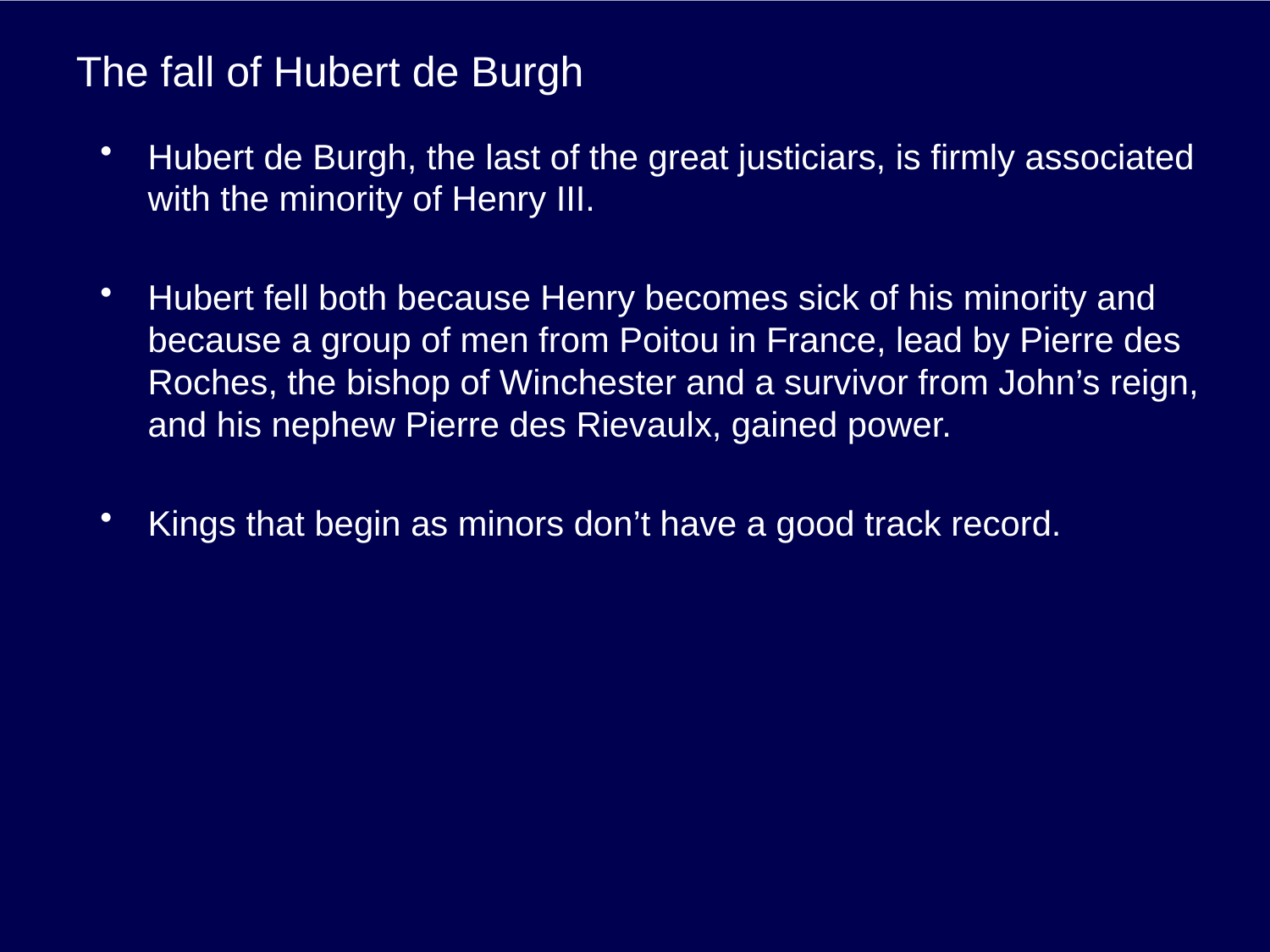

# The fall of Hubert de Burgh
Hubert de Burgh, the last of the great justiciars, is firmly associated with the minority of Henry III.

Hubert fell both because Henry becomes sick of his minority and because a group of men from Poitou in France, lead by Pierre des Roches, the bishop of Winchester and a survivor from John’s reign, and his nephew Pierre des Rievaulx, gained power.

Kings that begin as minors don’t have a good track record.